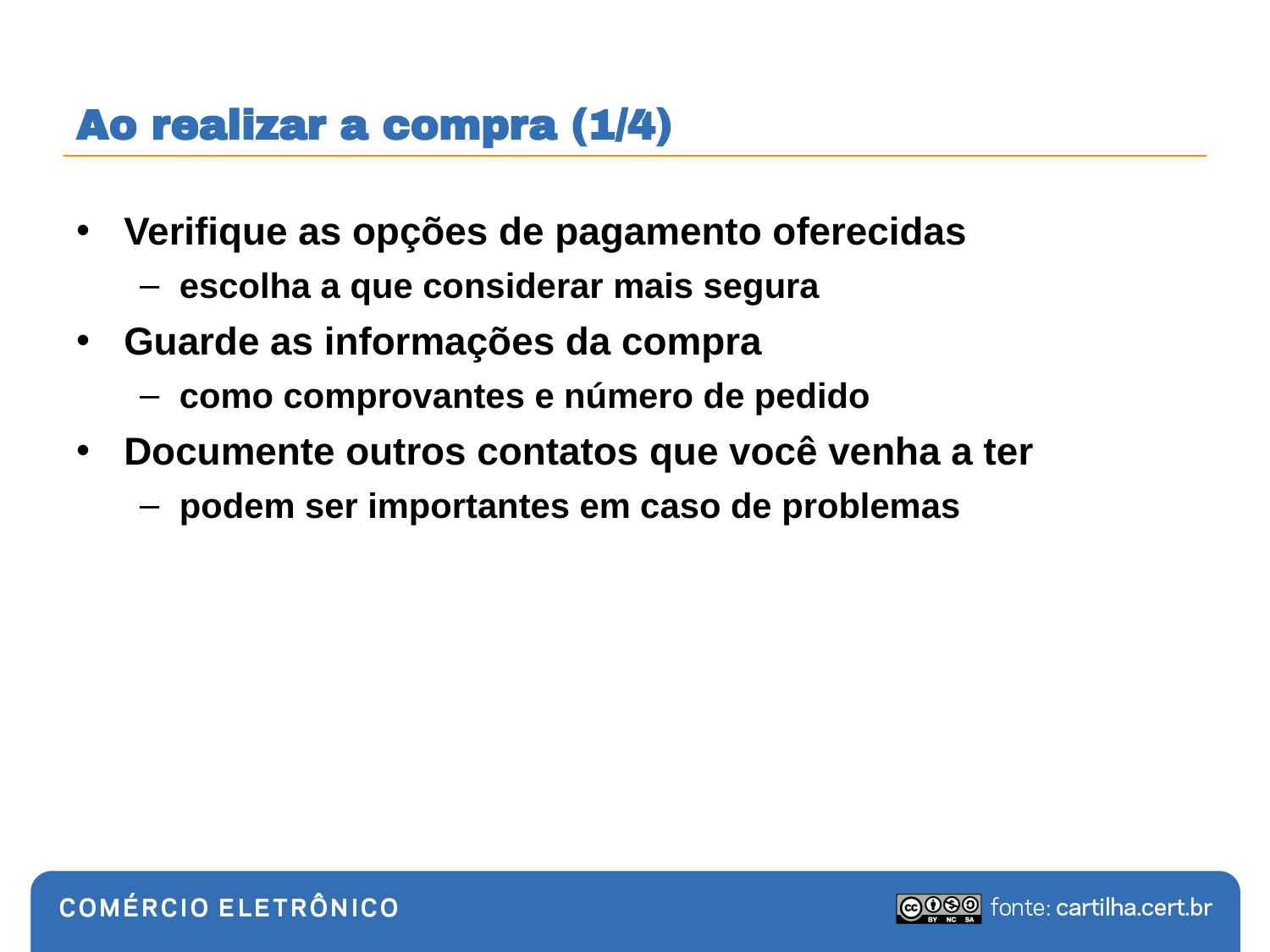

# Ao realizar a compra (1/4)
Verifique as opções de pagamento oferecidas
escolha a que considerar mais segura
Guarde as informações da compra
como comprovantes e número de pedido
Documente outros contatos que você venha a ter
podem ser importantes em caso de problemas